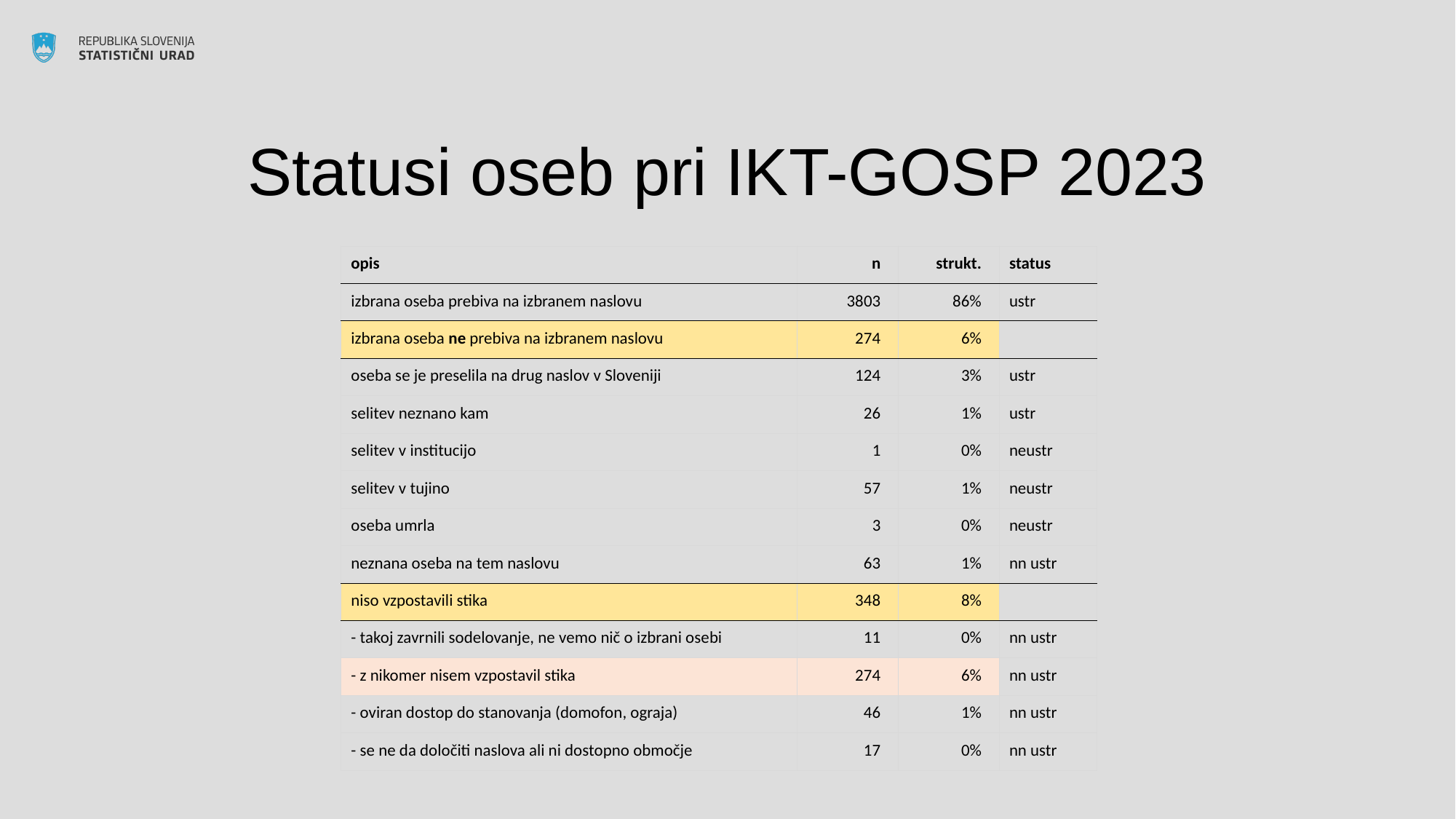

# Statusi oseb pri IKT-GOSP 2023
| opis | n |  | strukt. |  | status |
| --- | --- | --- | --- | --- | --- |
| izbrana oseba prebiva na izbranem naslovu | 3803 |  | 86% |  | ustr |
| izbrana oseba ne prebiva na izbranem naslovu | 274 |  | 6% |  |  |
| oseba se je preselila na drug naslov v Sloveniji | 124 |  | 3% |  | ustr |
| selitev neznano kam | 26 |  | 1% |  | ustr |
| selitev v institucijo | 1 |  | 0% |  | neustr |
| selitev v tujino | 57 |  | 1% |  | neustr |
| oseba umrla | 3 |  | 0% |  | neustr |
| neznana oseba na tem naslovu | 63 |  | 1% |  | nn ustr |
| niso vzpostavili stika | 348 |  | 8% |  |  |
| - takoj zavrnili sodelovanje, ne vemo nič o izbrani osebi | 11 |  | 0% |  | nn ustr |
| - z nikomer nisem vzpostavil stika | 274 |  | 6% |  | nn ustr |
| - oviran dostop do stanovanja (domofon, ograja) | 46 |  | 1% |  | nn ustr |
| - se ne da določiti naslova ali ni dostopno območje | 17 |  | 0% |  | nn ustr |